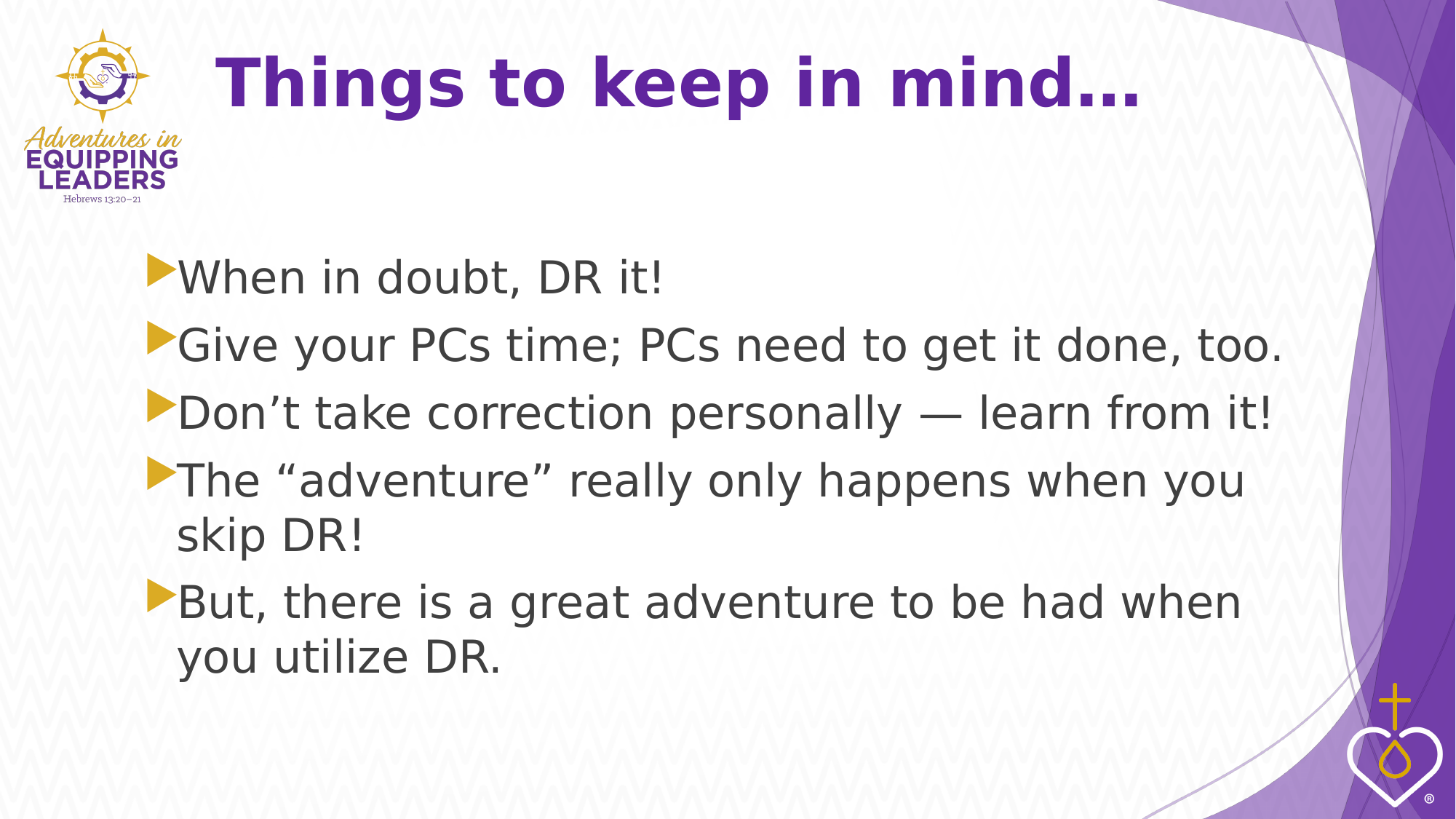

# Things to keep in mind…
When in doubt, DR it!
Give your PCs time; PCs need to get it done, too.
Don’t take correction personally — learn from it!
The “adventure” really only happens when you skip DR!
But, there is a great adventure to be had when you utilize DR.